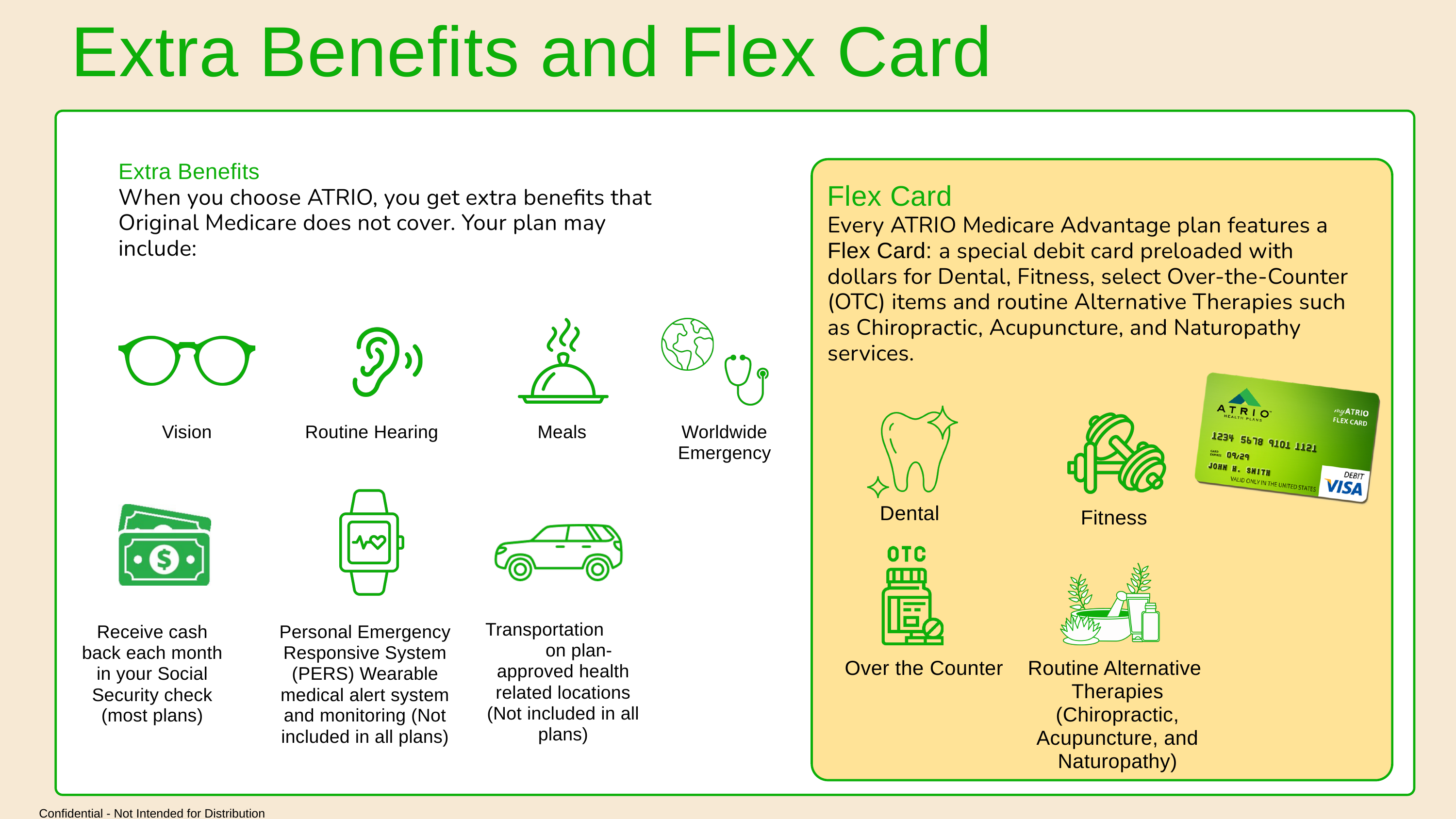

Extra Benefits and Flex Card

Extra Benefits
When you choose ATRIO, you get extra benefits that Original Medicare does not cover. Your plan may include:

Flex Card
Every ATRIO Medicare Advantage plan features a Flex Card: a special debit card preloaded with dollars for Dental, Fitness, select Over-the-Counter (OTC) items and routine Alternative Therapies such as Chiropractic, Acupuncture, and Naturopathy services.

Vision
Routine Hearing
Meals
Worldwide Emergency

Dental

Fitness

Transportation              on plan-approved health related locations (Not included in all plans)
Receive cash back each month in your Social Security check (most plans)
Personal Emergency Responsive System (PERS) Wearable medical alert system and monitoring (Not included in all plans)
Over the Counter
Routine Alternative
Therapies (Chiropractic, Acupuncture, and Naturopathy)
Confidential - Not Intended for Distribution